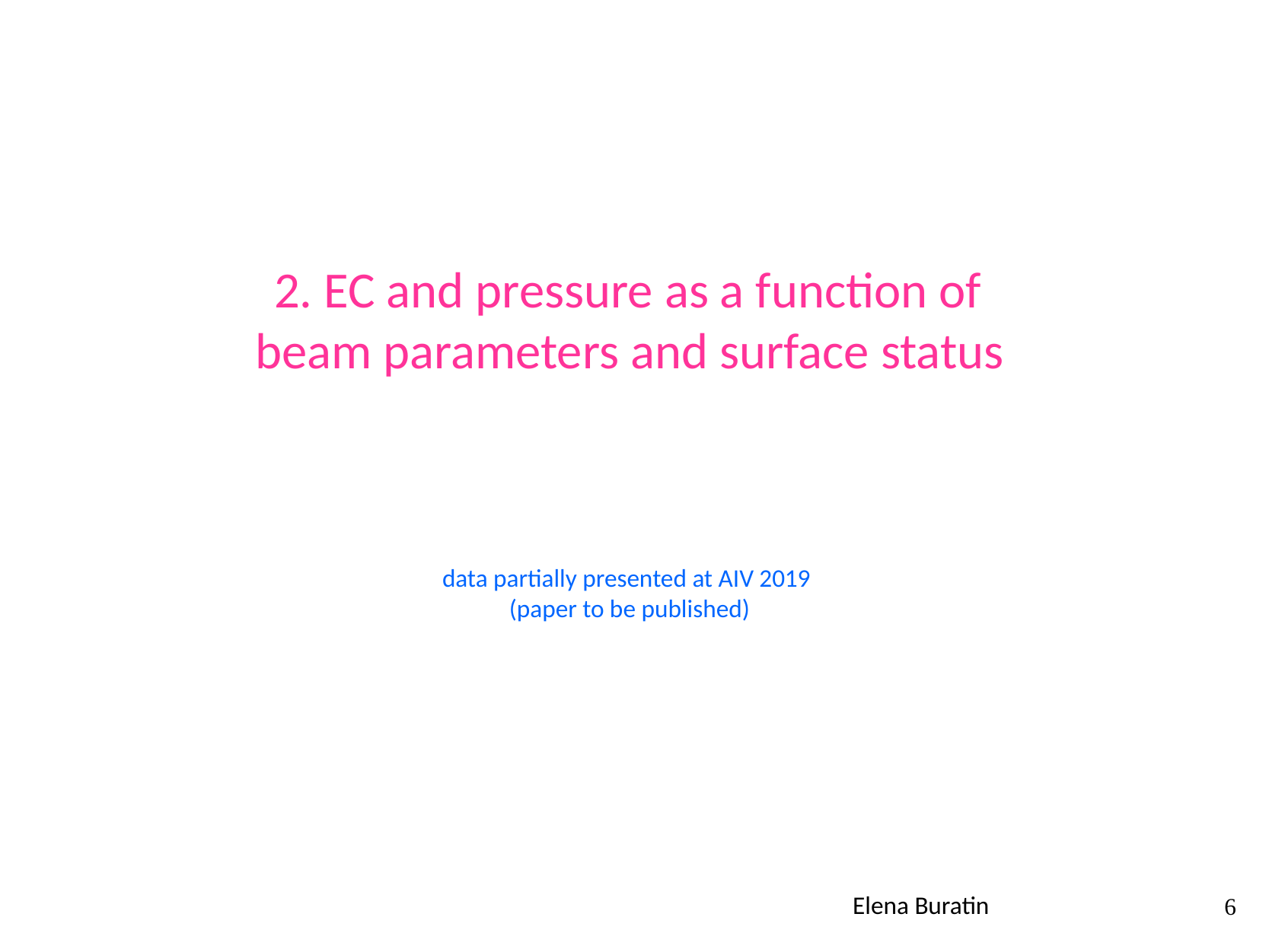

2. EC and pressure as a function of
beam parameters and surface status

data partially presented at AIV 2019
(paper to be published)

Elena Buratin
6